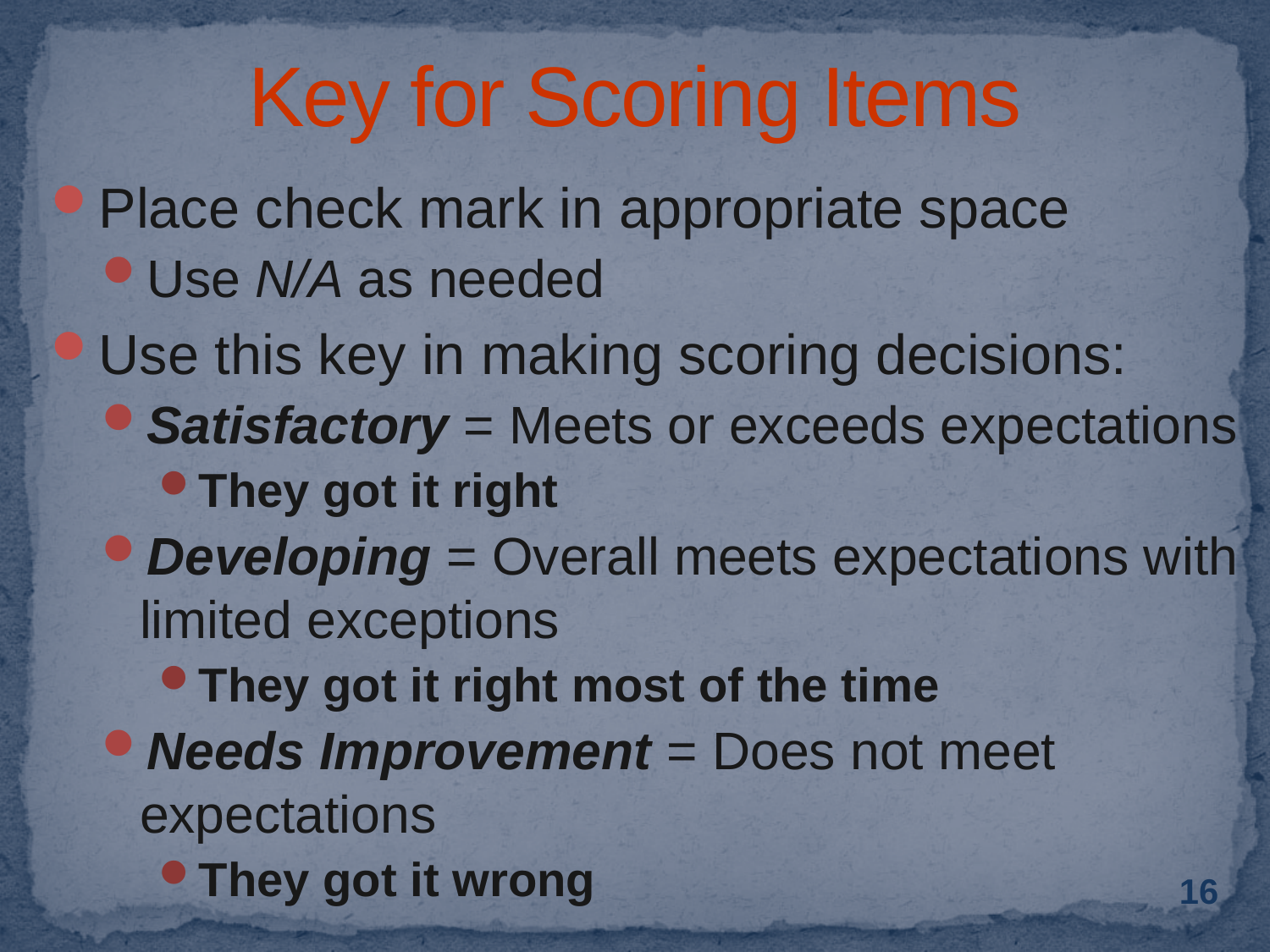

# Key for Scoring Items
Place check mark in appropriate space
Use N/A as needed
Use this key in making scoring decisions:
Satisfactory = Meets or exceeds expectations
They got it right
Developing = Overall meets expectations with limited exceptions
They got it right most of the time
Needs Improvement = Does not meet expectations
They got it wrong
16